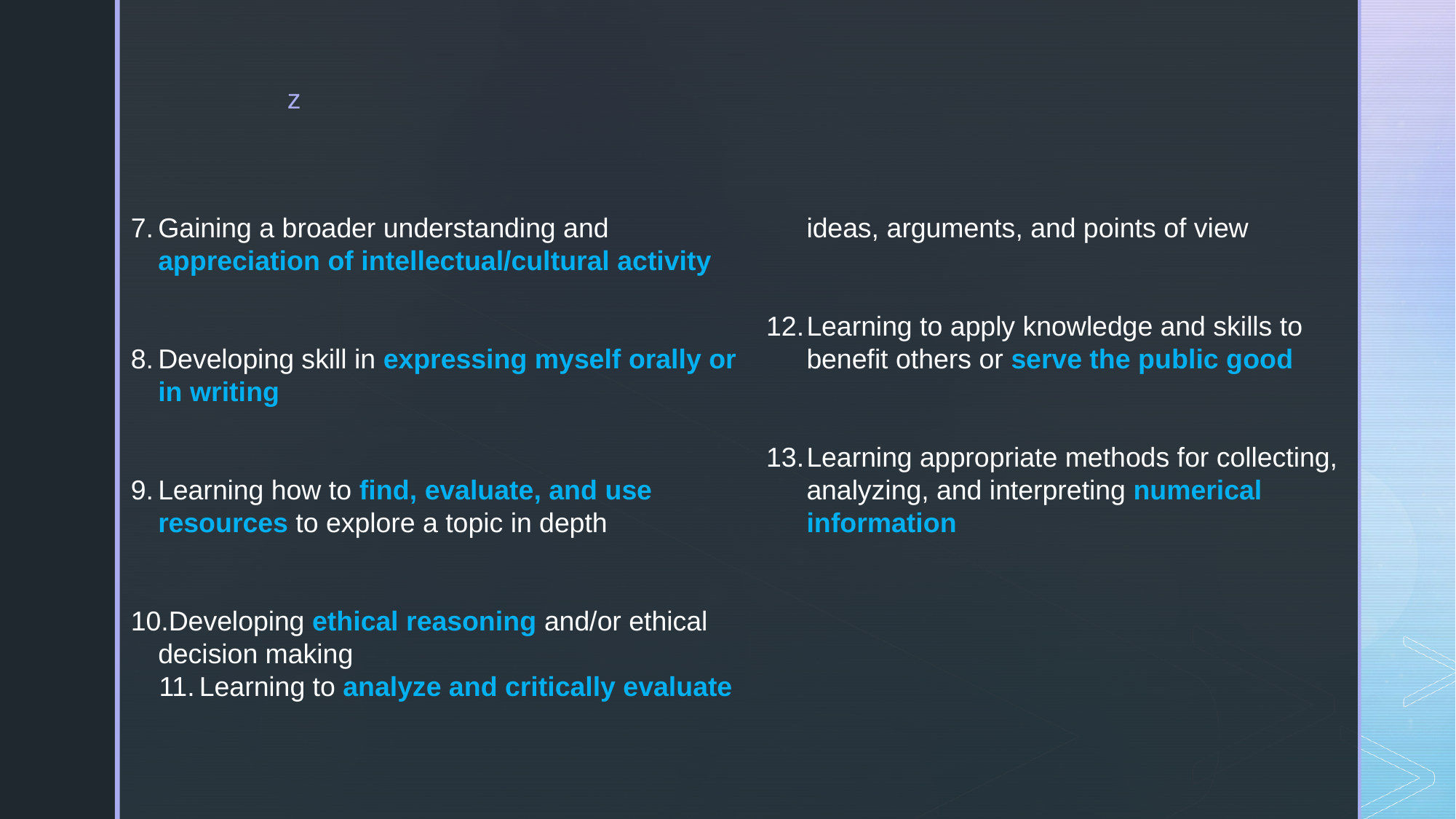

Gaining a broader understanding and appreciation of intellectual/cultural activity

Developing skill in expressing myself orally or in writing

Learning how to find, evaluate, and use resources to explore a topic in depth

Developing ethical reasoning and/or ethical decision making
Learning to analyze and critically evaluate ideas, arguments, and points of view

Learning to apply knowledge and skills to benefit others or serve the public good

Learning appropriate methods for collecting, analyzing, and interpreting numerical information